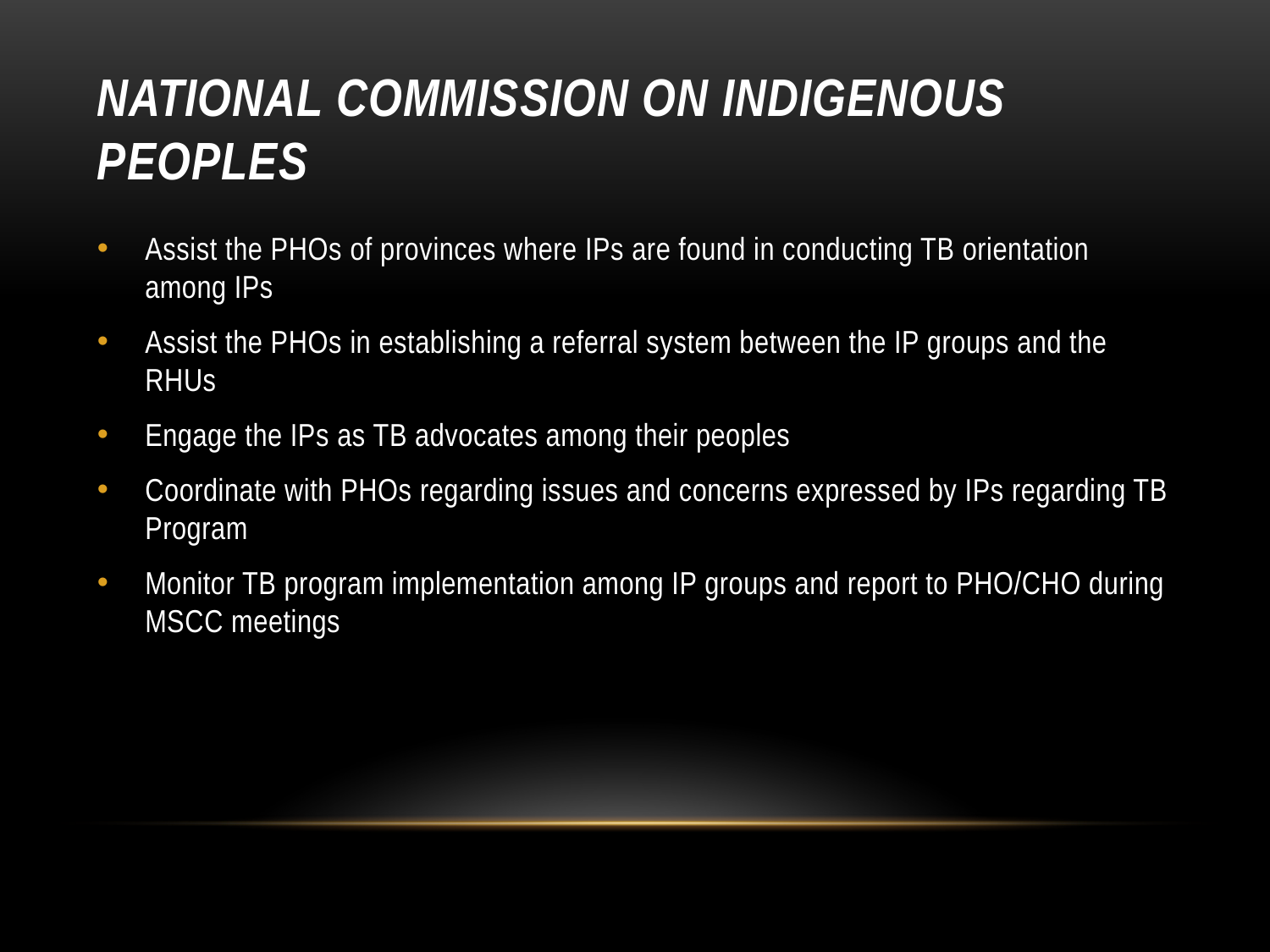

# National Commission on Indigenous Peoples
Assist the PHOs of provinces where IPs are found in conducting TB orientation among IPs
Assist the PHOs in establishing a referral system between the IP groups and the RHUs
Engage the IPs as TB advocates among their peoples
Coordinate with PHOs regarding issues and concerns expressed by IPs regarding TB Program
Monitor TB program implementation among IP groups and report to PHO/CHO during MSCC meetings